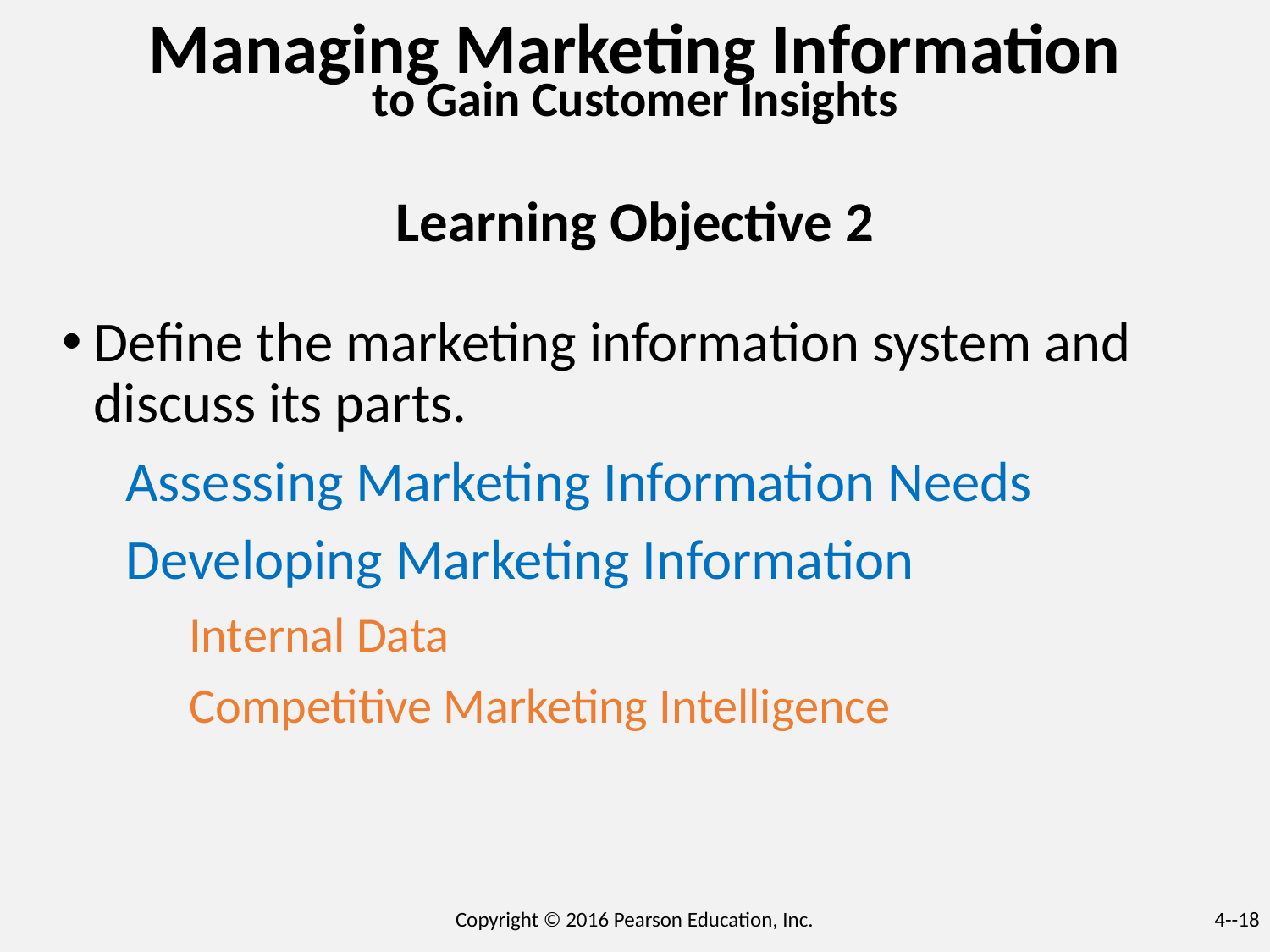

# Managing Marketing Information to Gain Customer Insights
Learning Objective 2
Define the marketing information system and discuss its parts.
     Assessing Marketing Information Needs
     Developing Marketing Information
	Internal Data
	Competitive Marketing Intelligence

Copyright © 2016 Pearson Education, Inc.
4--18